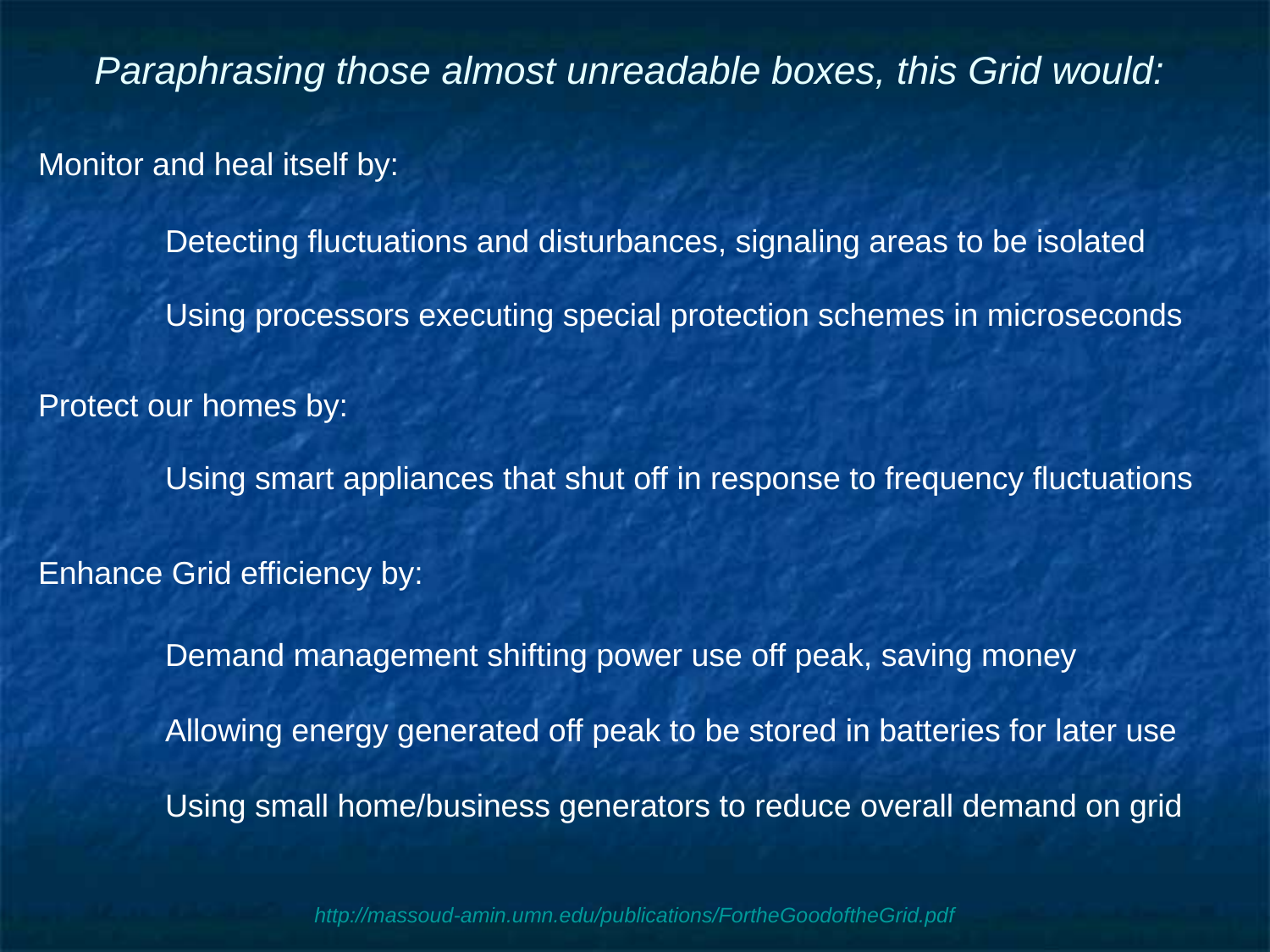

# Paraphrasing those almost unreadable boxes, this Grid would:
Monitor and heal itself by:

	Detecting fluctuations and disturbances, signaling areas to be isolated

	Using processors executing special protection schemes in microseconds

Protect our homes by:

	Using smart appliances that shut off in response to frequency fluctuations

Enhance Grid efficiency by:

	Demand management shifting power use off peak, saving money

	Allowing energy generated off peak to be stored in batteries for later use

	Using small home/business generators to reduce overall demand on grid
http://massoud-amin.umn.edu/publications/FortheGoodoftheGrid.pdf